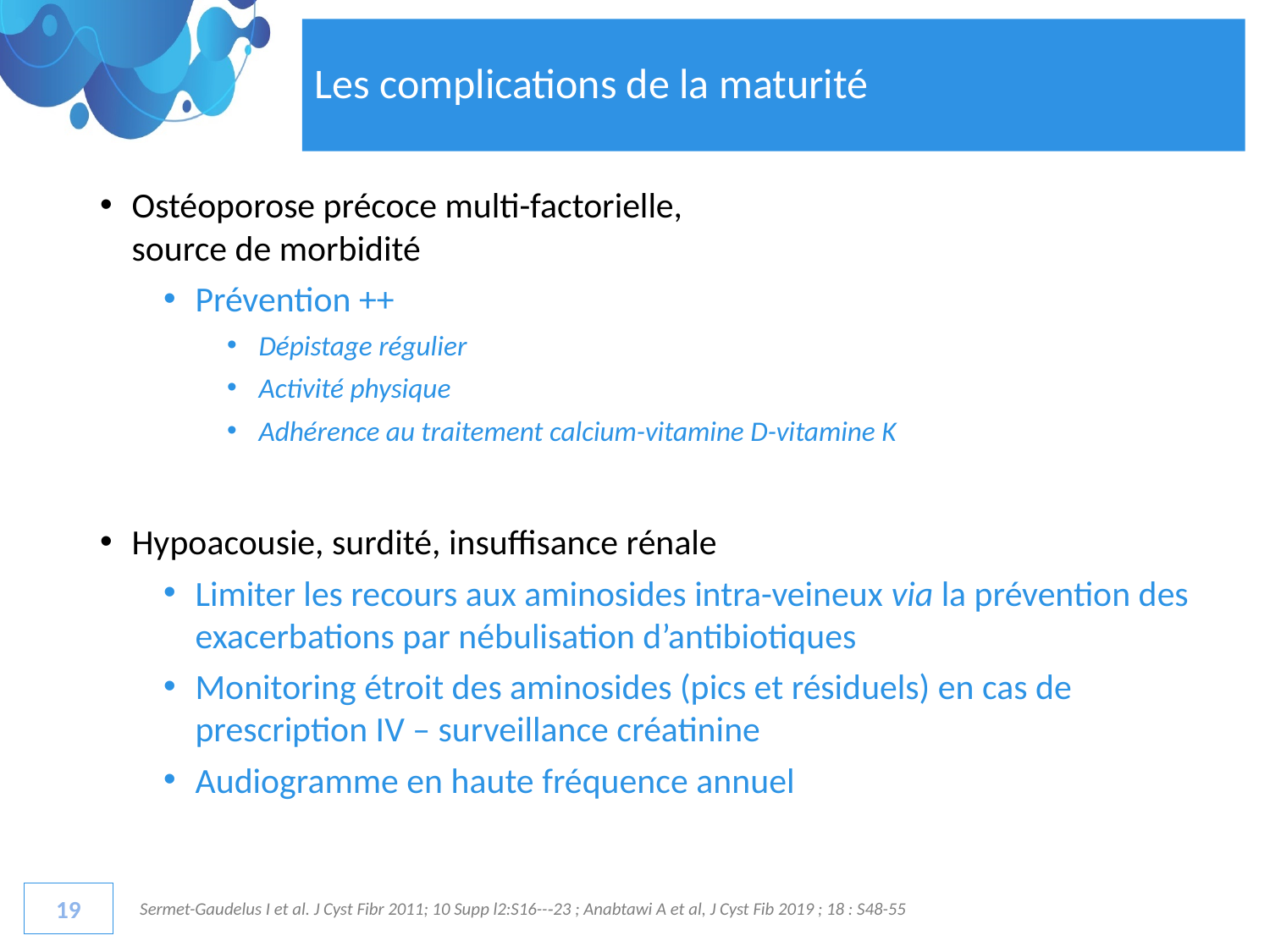

# Les complications de la maturité
Ostéoporose précoce multi-factorielle,
source de morbidité
Prévention ++
Dépistage régulier
Activité physique
Adhérence au traitement calcium-vitamine D-vitamine K

Hypoacousie, surdité, insuffisance rénale
Limiter les recours aux aminosides intra-veineux via la prévention des exacerbations par nébulisation d’antibiotiques
Monitoring étroit des aminosides (pics et résiduels) en cas de prescription IV – surveillance créatinine
Audiogramme en haute fréquence annuel

19
Sermet-Gaudelus I et al. J Cyst Fibr 2011; 10 Supp l2:S16--‐23 ; Anabtawi A et al, J Cyst Fib 2019 ; 18 : S48-55